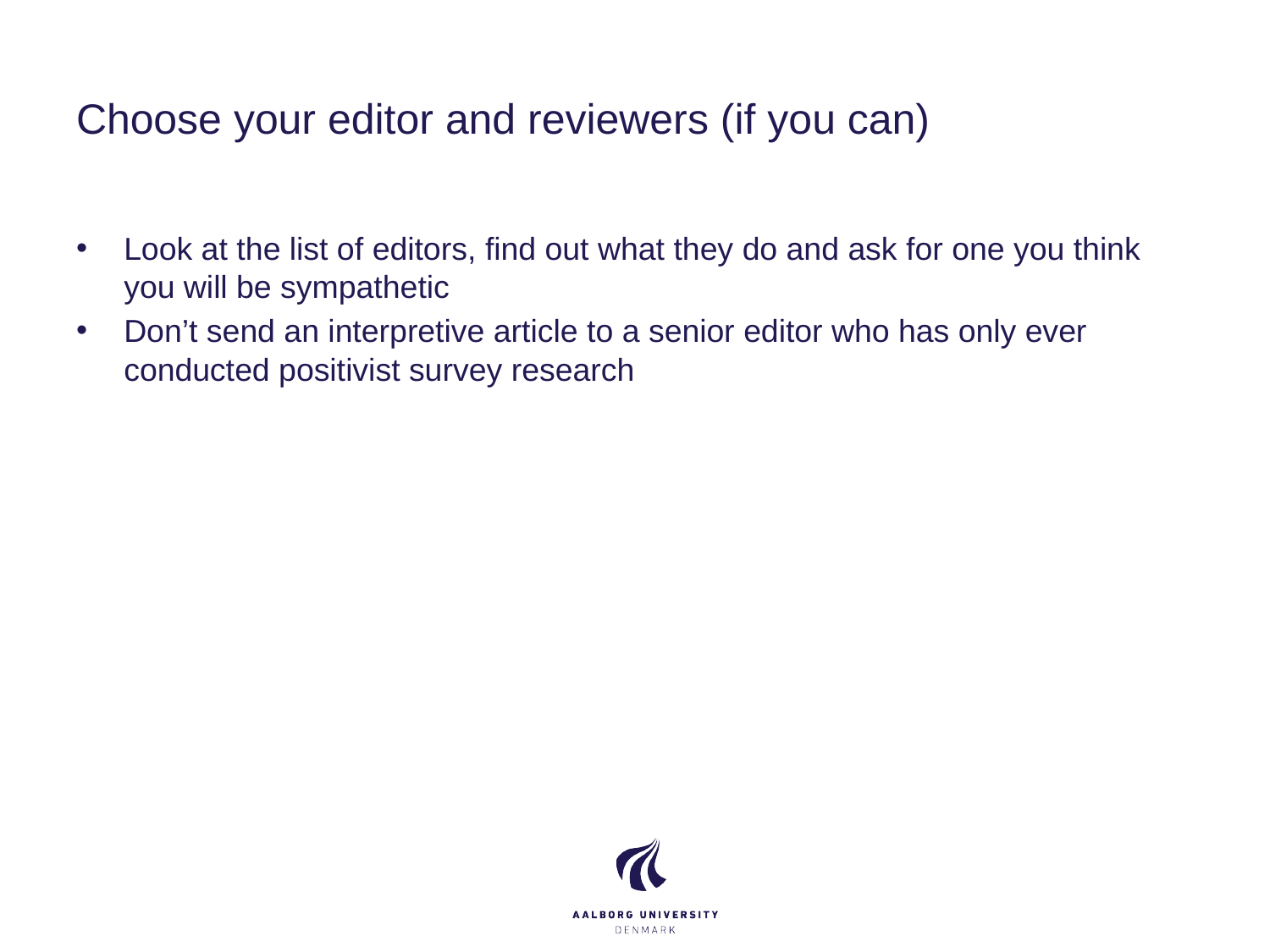

# Choose your editor and reviewers (if you can)
Look at the list of editors, find out what they do and ask for one you think you will be sympathetic
Don’t send an interpretive article to a senior editor who has only ever conducted positivist survey research